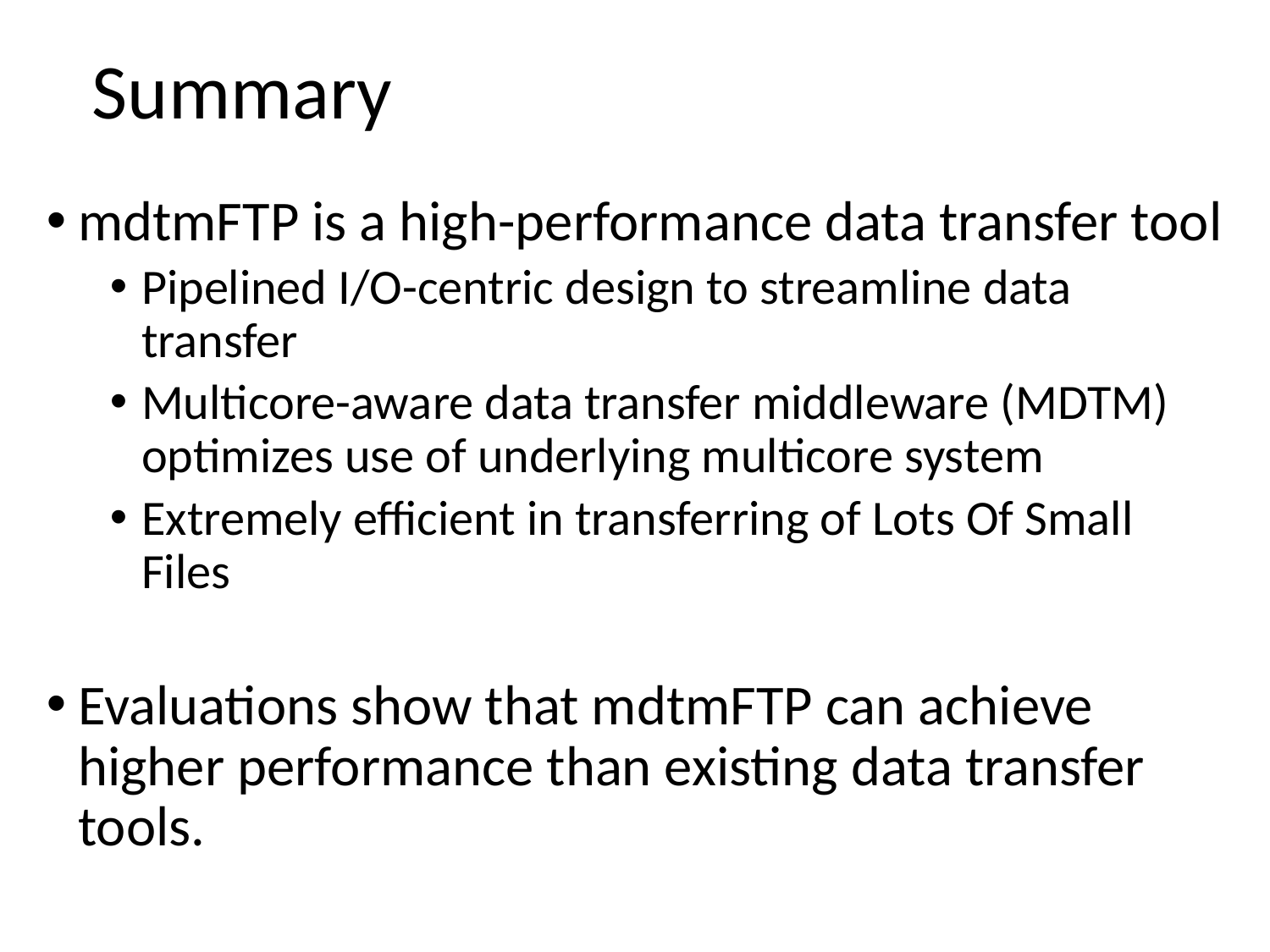

# Summary
mdtmFTP is a high-performance data transfer tool
Pipelined I/O-centric design to streamline data transfer
Multicore-aware data transfer middleware (MDTM) optimizes use of underlying multicore system
Extremely efficient in transferring of Lots Of Small Files

Evaluations show that mdtmFTP can achieve higher performance than existing data transfer tools.